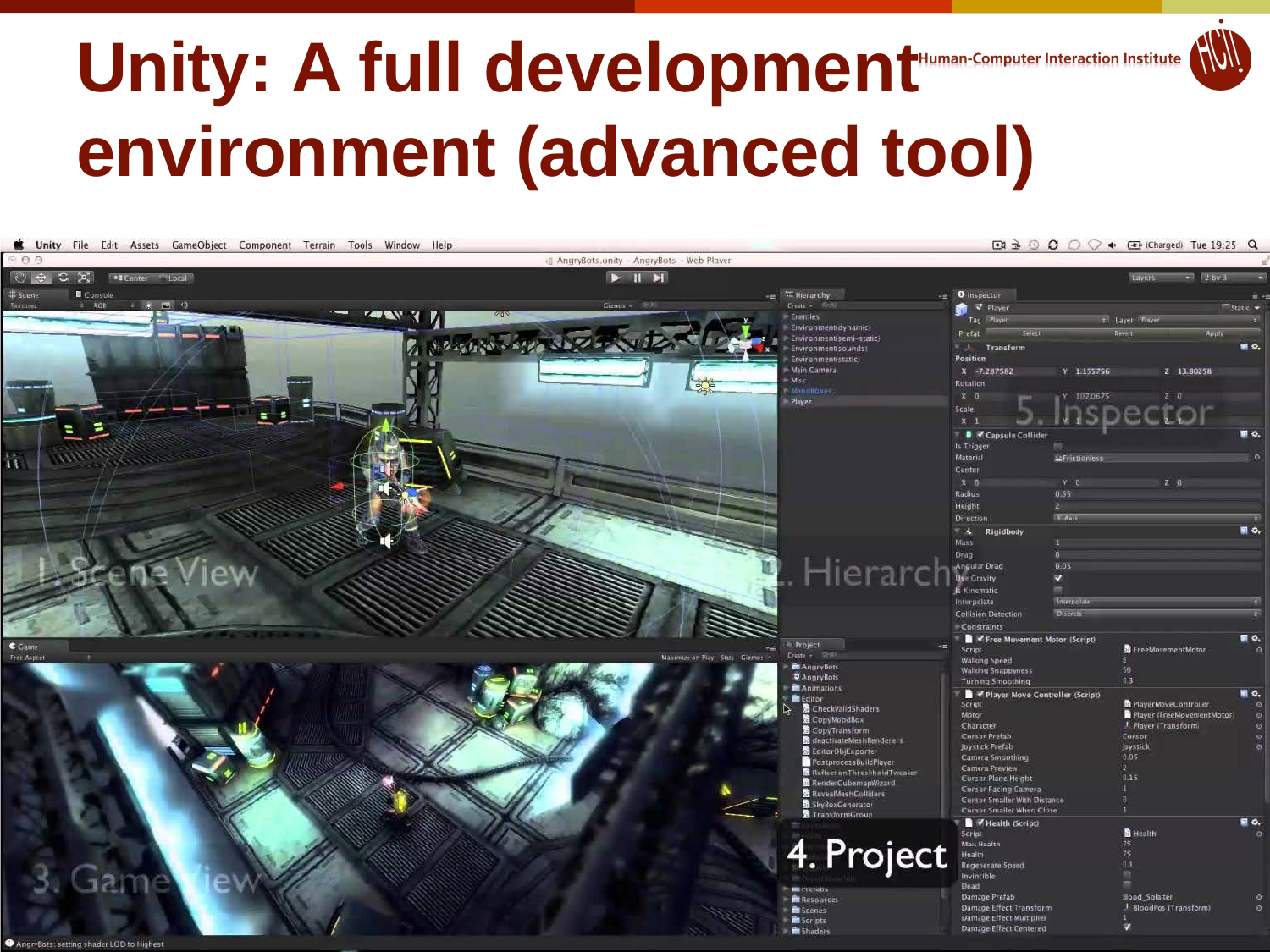

# Unity: A full development environment (advanced tool)

© 2022 - Brad Myers
38